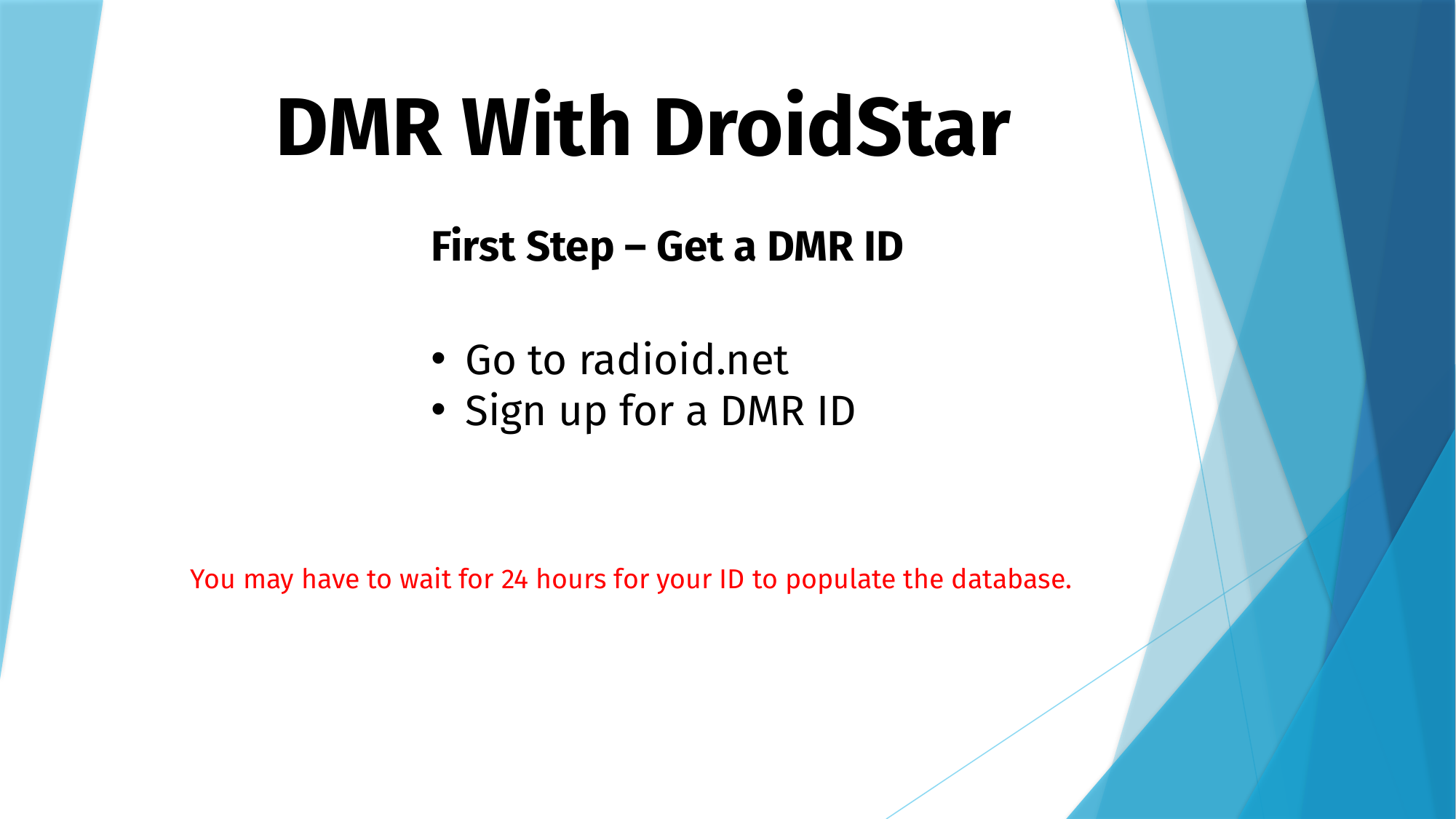

# DMR With DroidStar
First Step – Get a DMR ID
Go to radioid.net
Sign up for a DMR ID

You may have to wait for 24 hours for your ID to populate the database.